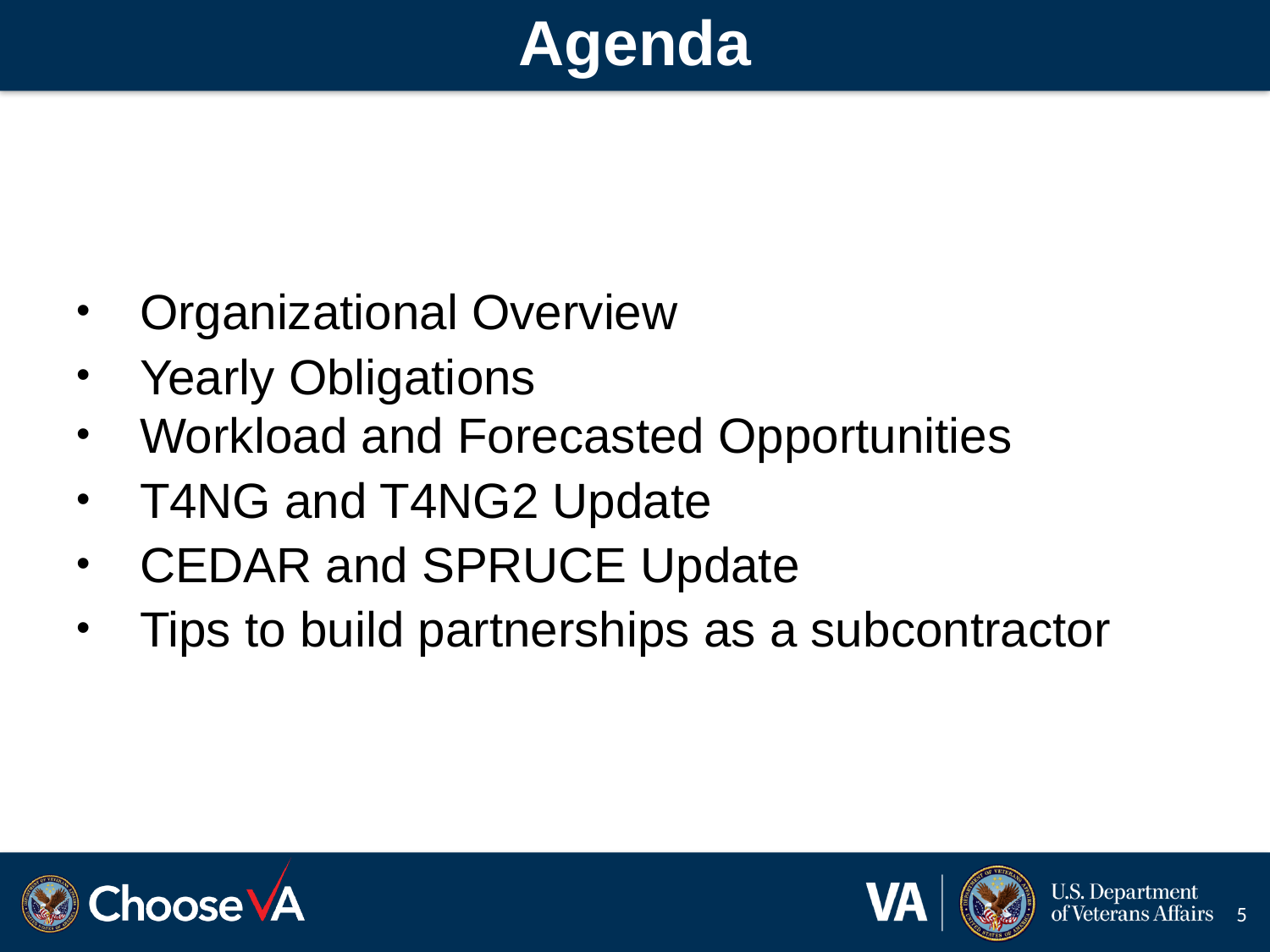

Agenda
Organizational Overview
Yearly Obligations
Workload and Forecasted Opportunities
T4NG and T4NG2 Update
CEDAR and SPRUCE Update
Tips to build partnerships as a subcontractor
5